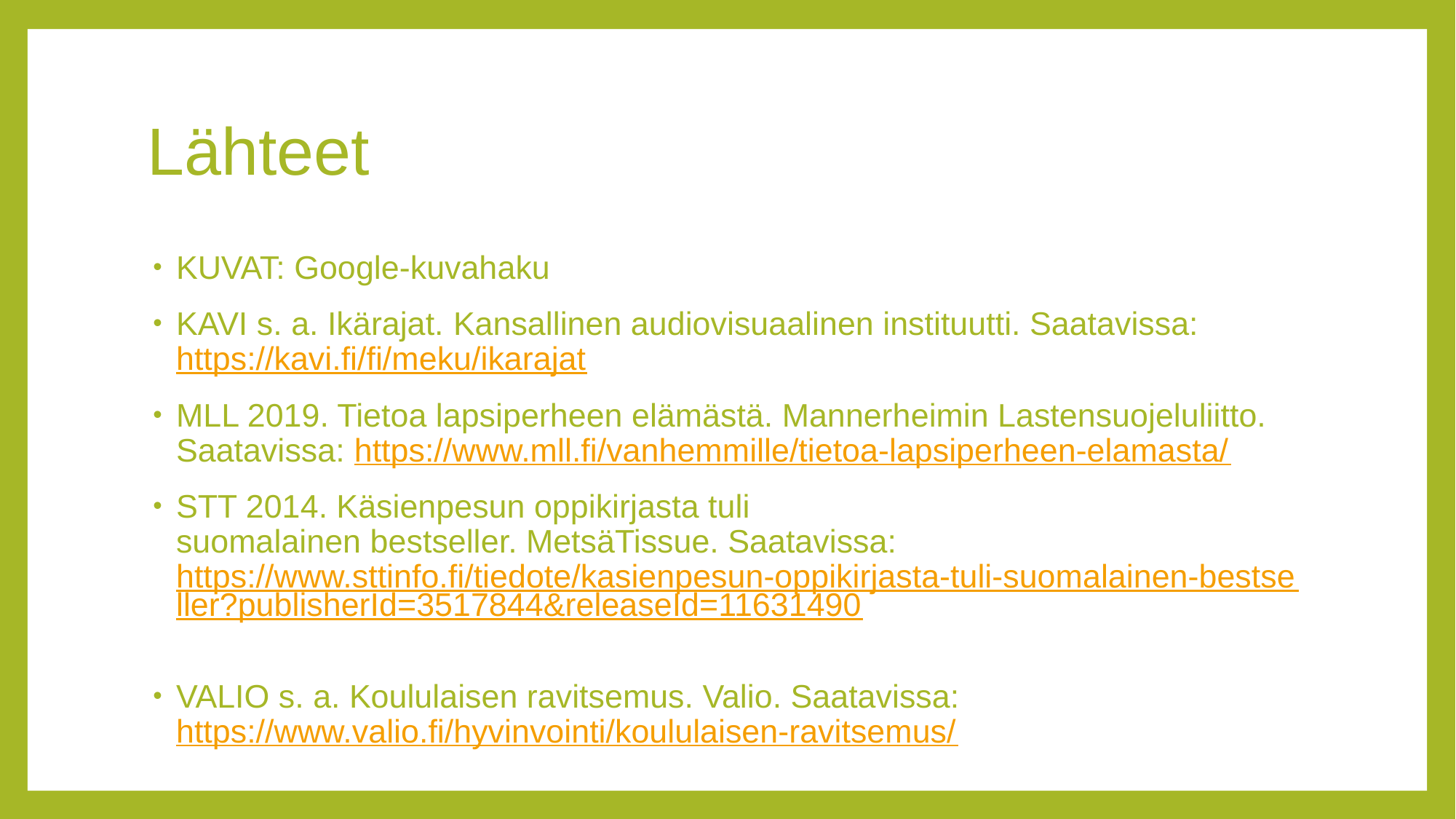

# Lähteet
KUVAT: Google-kuvahaku
KAVI s. a. Ikärajat. ​Kansallinen audiovisuaalinen instituutti. Saatavissa: https://kavi.fi/fi/meku/ikarajat
MLL 2019. Tietoa lapsiperheen elämästä. Mannerheimin Lastensuojeluliitto. ​Saatavissa: https://www.mll.fi/vanhemmille/tietoa-lapsiperheen-elamasta/
STT 2014. Käsienpesun oppikirjasta tuli suomalainen bestseller. MetsäTissue. Saatavissa: https://www.sttinfo.fi/tiedote/kasienpesun-oppikirjasta-tuli-suomalainen-bestseller?publisherId=3517844&releaseId=11631490​
VALIO s. a. Koululaisen ravitsemus. Valio. Saatavissa: https://www.valio.fi/hyvinvointi/koululaisen-ravitsemus/